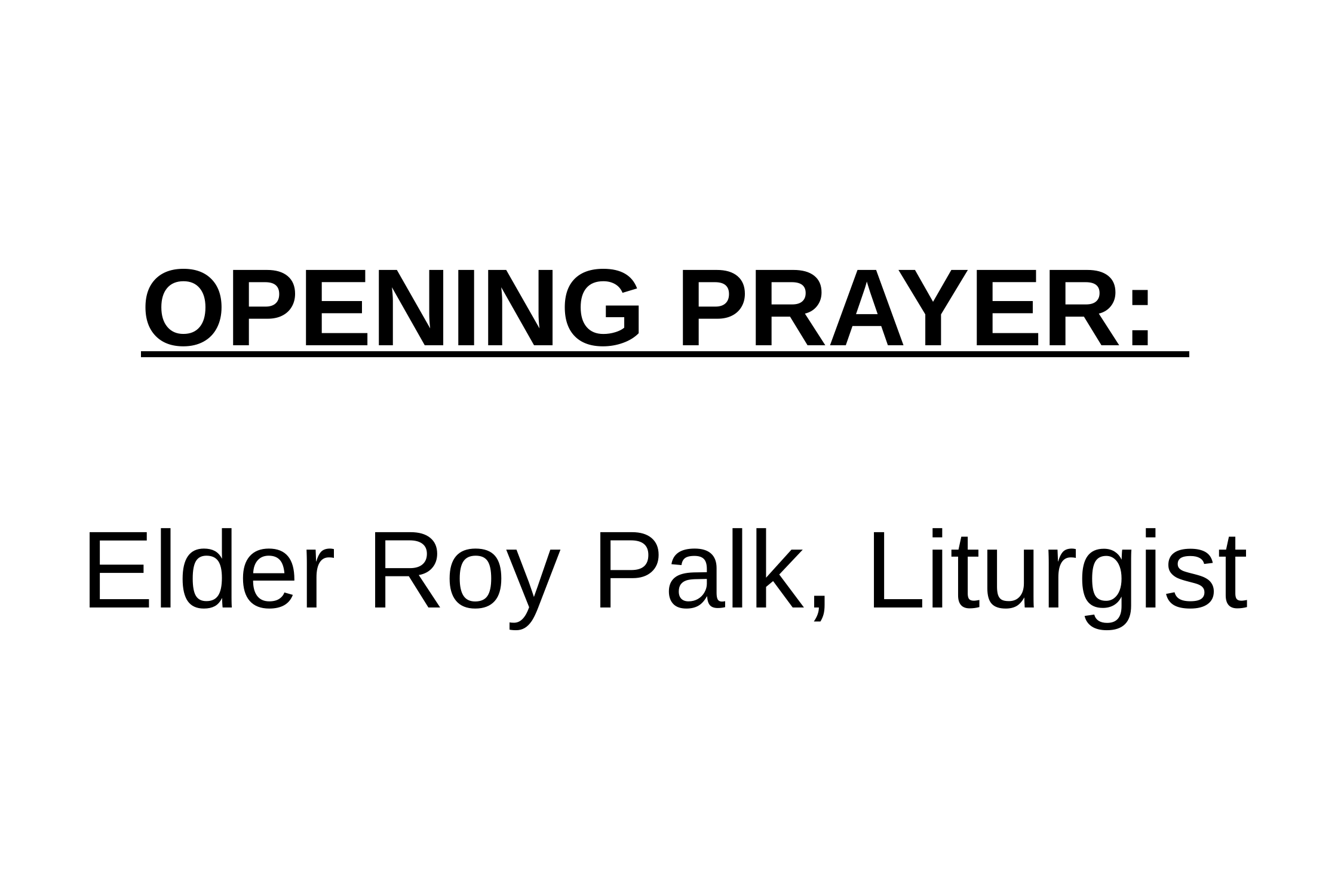

# OPENING PRAYER: Elder Roy Palk, Liturgist